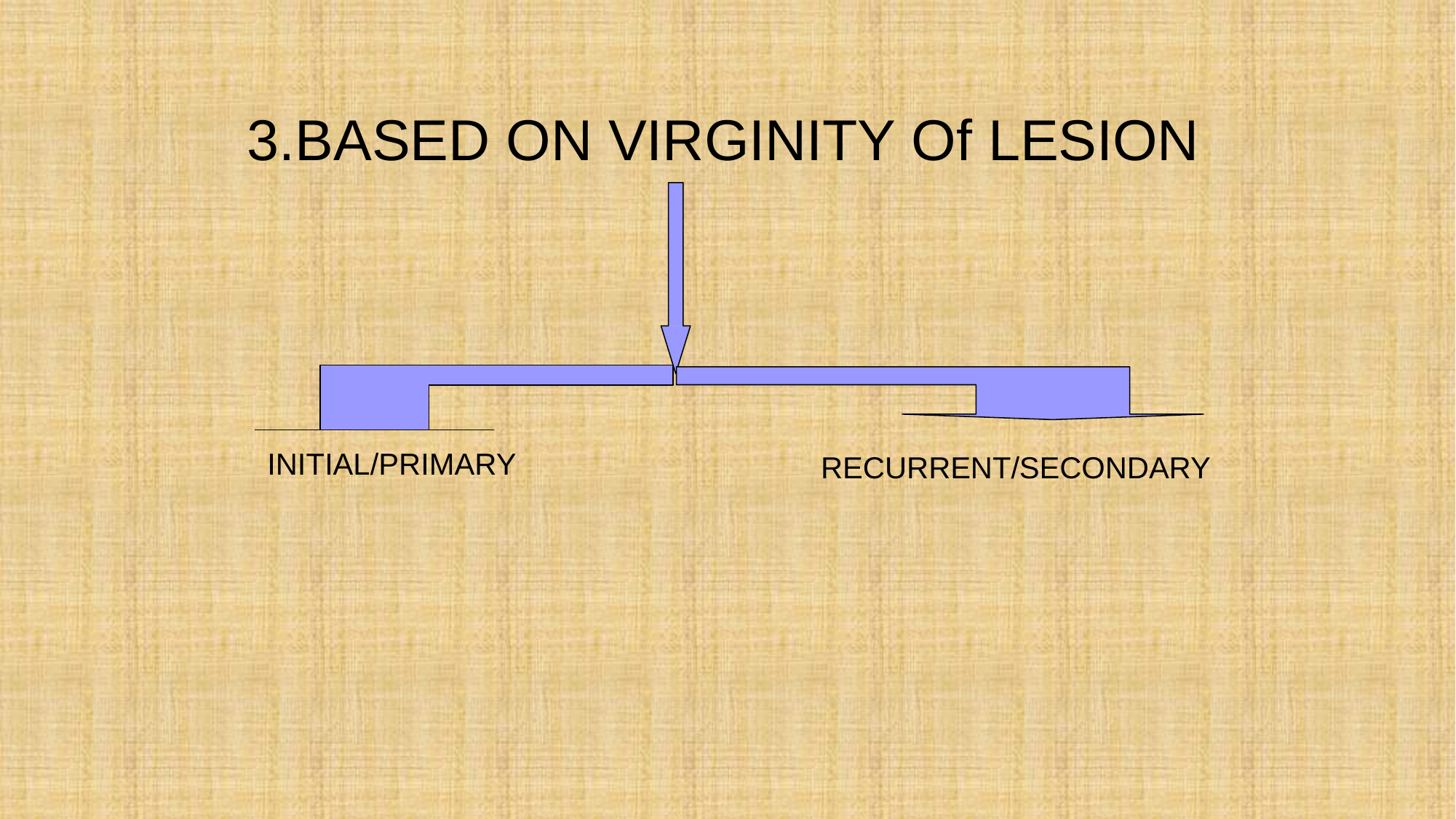

# 3.BASED ON VIRGINITY Of LESION

INITIAL/PRIMARY
RECURRENT/SECONDARY